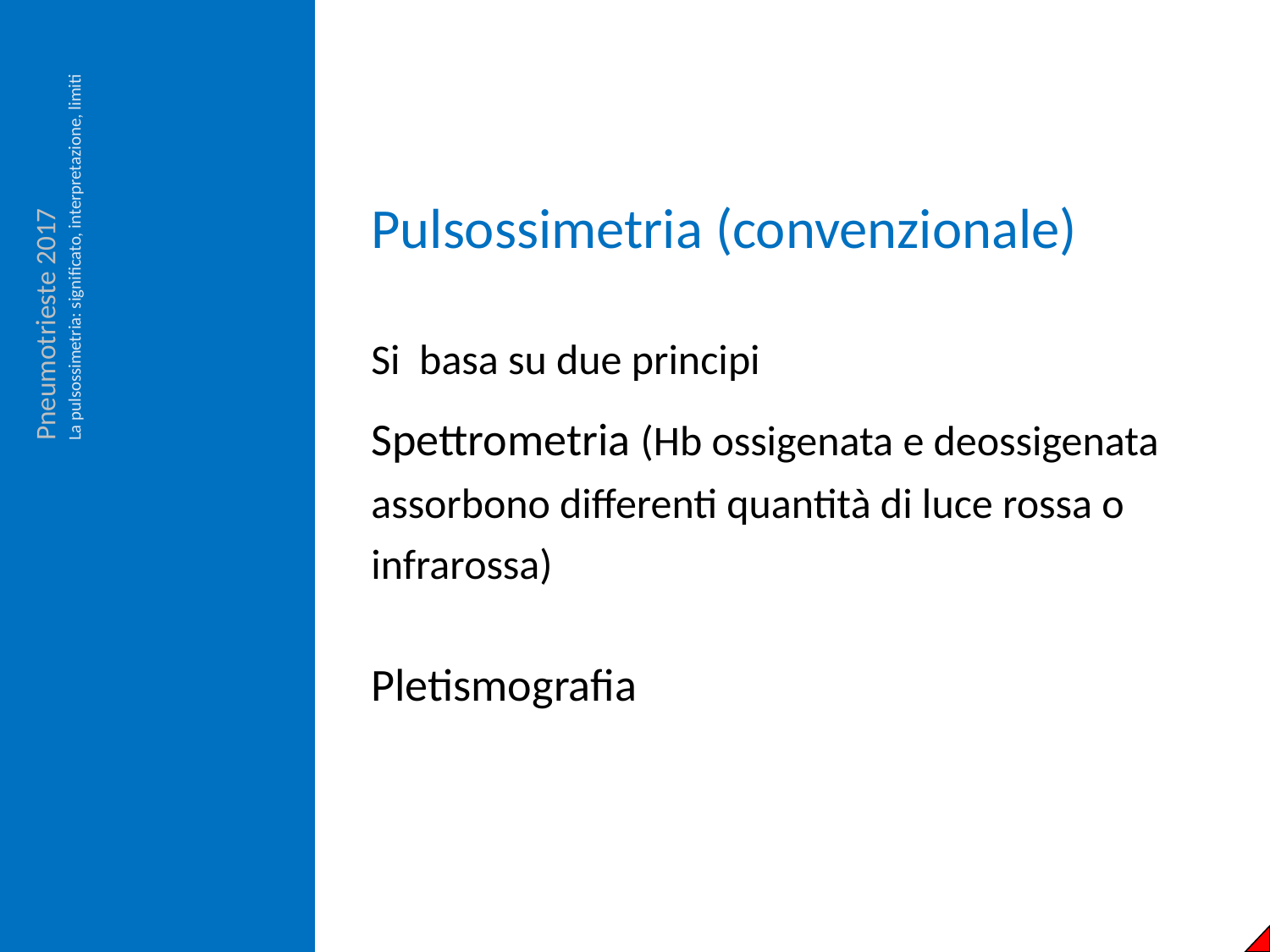

Pulsossimetria (convenzionale)

Si  basa su due principi

Spettrometria (Hb ossigenata e deossigenata assorbono differenti quantità di luce rossa o infrarossa)

Pletismografia
Pneumotrieste 2017
La pulsossimetria: significato, interpretazione, limiti